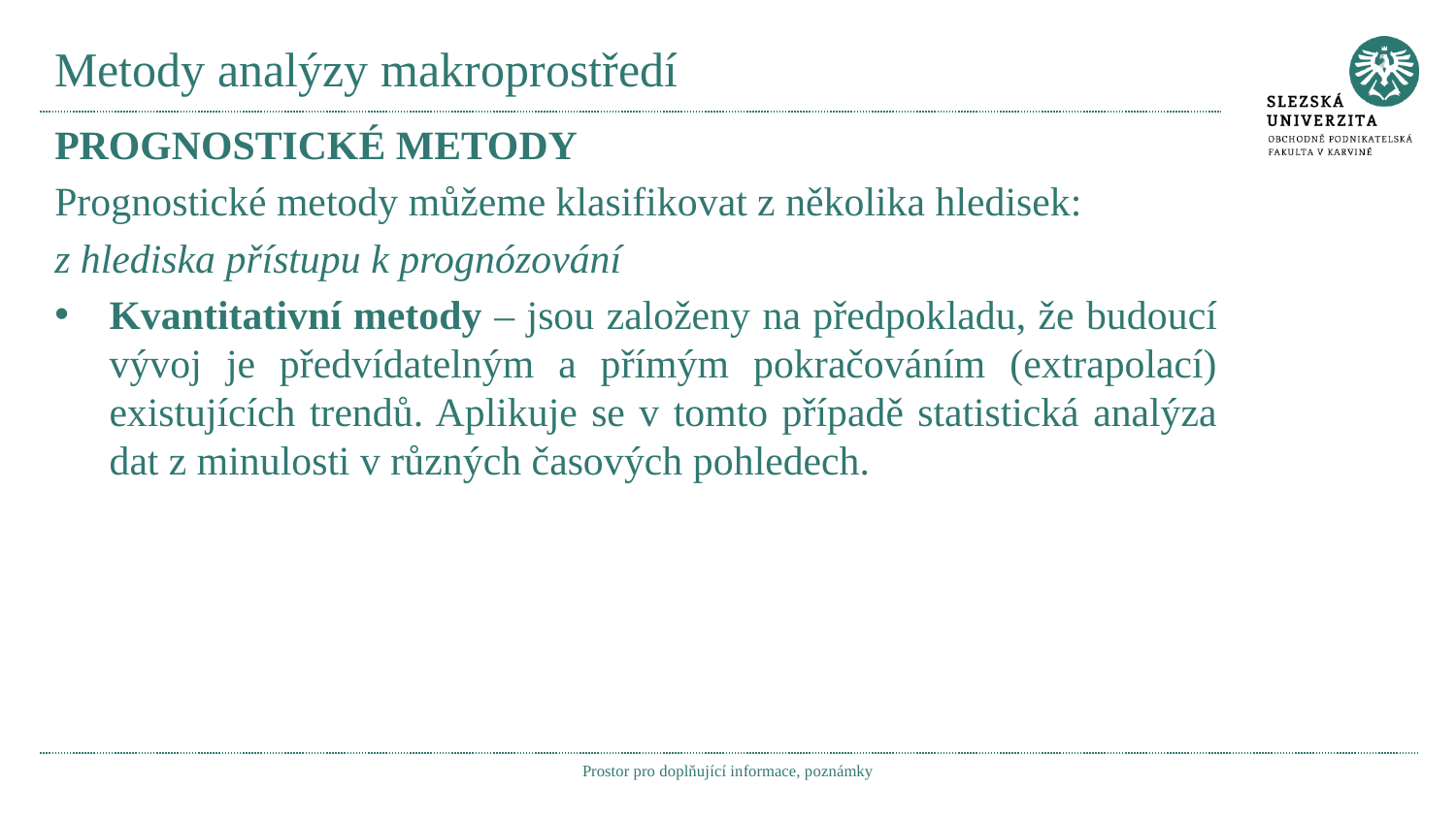

# Metody analýzy makroprostředí
Prognostické metody
Prognostické metody můžeme klasifikovat z několika hledisek:
z hlediska přístupu k prognózování
Kvantitativní metody – jsou založeny na předpokladu, že budoucí vývoj je předvídatelným a přímým pokračováním (extrapolací) existujících trendů. Aplikuje se v tomto případě statistická analýza dat z minulosti v různých časových pohledech.
Prostor pro doplňující informace, poznámky